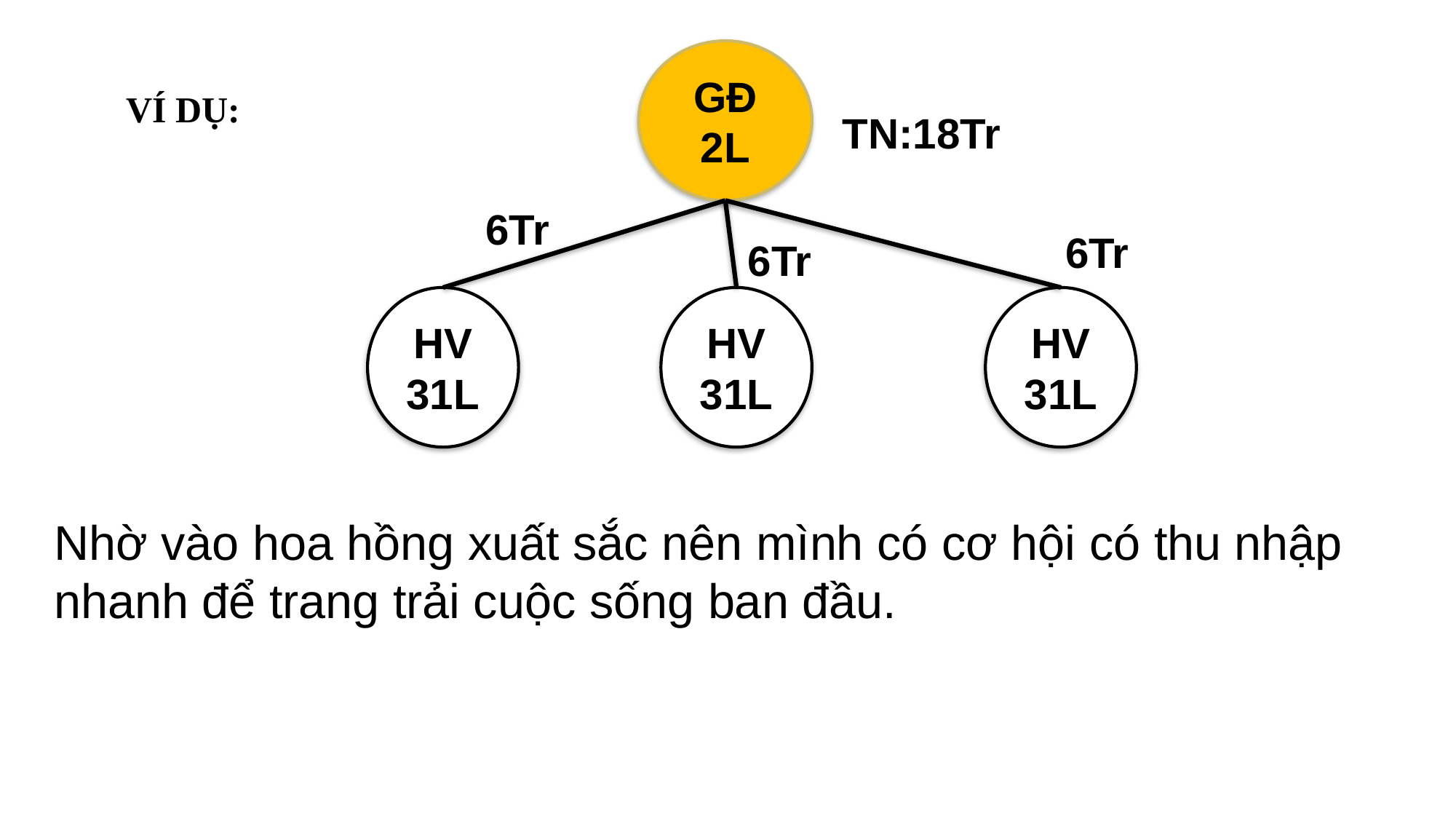

GĐ
2L
VÍ DỤ:
TN:18Tr
6Tr
6Tr
6Tr
HV
31L
HV
31L
HV
31L
Nhờ vào hoa hồng xuất sắc nên mình có cơ hội có thu nhập nhanh để trang trải cuộc sống ban đầu.